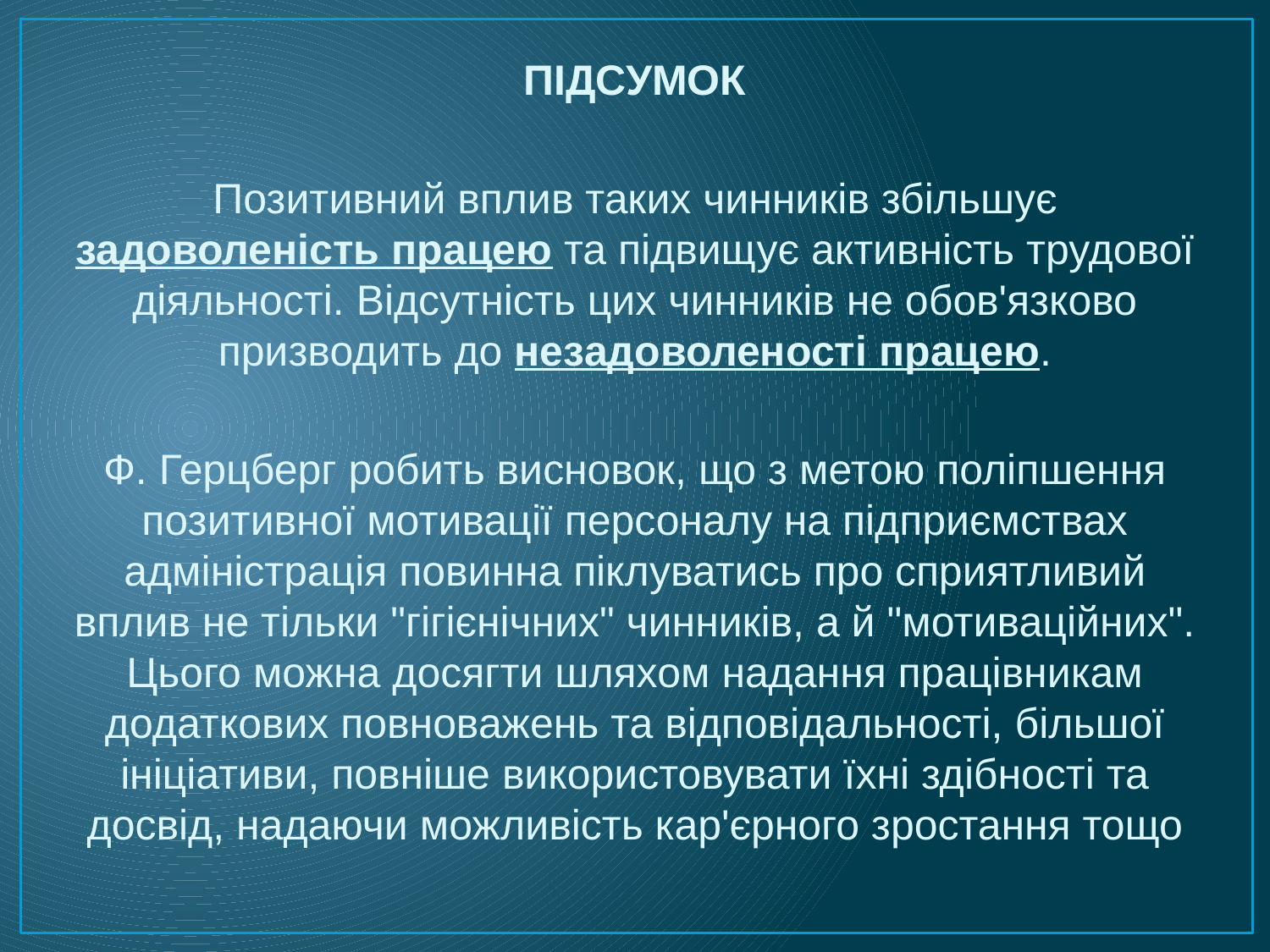

ПІДСУМОК

Позитивний вплив таких чинників збільшує задоволеність працею та підвищує активність трудової діяльності. Відсутність цих чинників не обов'язково призводить до незадоволеності працею.

Ф. Герцберг робить висновок, що з метою поліпшення позитивної мотивації персоналу на підприємствах адміністрація повинна піклуватись про сприятливий вплив не тільки "гігієнічних" чинників, а й "мотиваційних". Цього можна досягти шляхом надання працівникам додаткових повноважень та відповідальності, більшої ініціативи, повніше використовувати їхні здібності та досвід, надаючи можливість кар'єрного зростання тощо